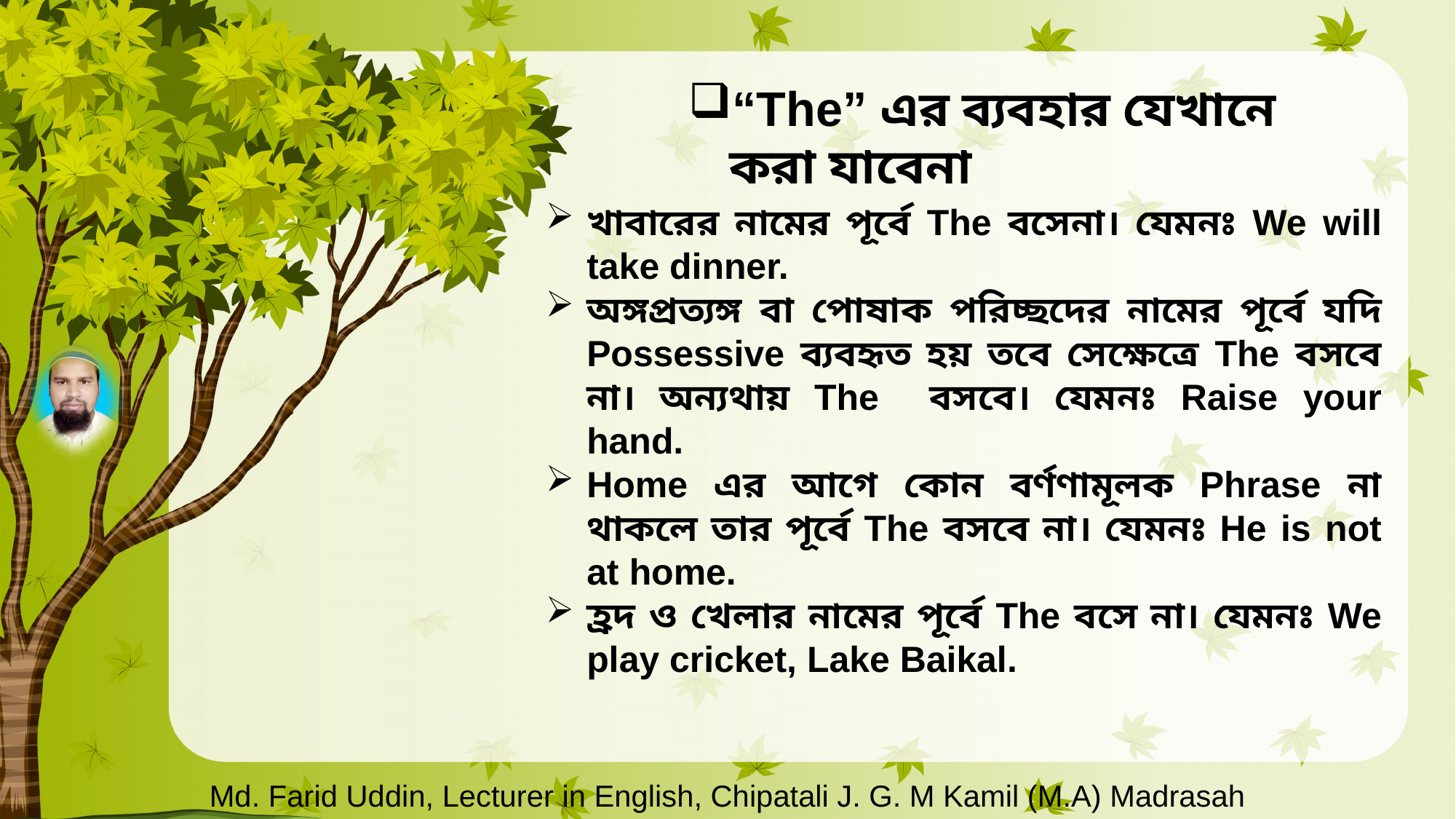

“The” এর ব্যবহার যেখানে করা যাবেনা
খাবারের নামের পূর্বে The বসেনা। যেমনঃ We will take dinner.
অঙ্গপ্রত্যঙ্গ বা পোষাক পরিচ্ছদের নামের পূর্বে যদি Possessive ব্যবহৃত হয় তবে সেক্ষেত্রে The বসবে না। অন্যথায় The  বসবে। যেমনঃ Raise your hand.
Home এর আগে কোন বর্ণণামূলক Phrase না থাকলে তার পূর্বে The বসবে না। যেমনঃ He is not at home.
হ্রদ ও খেলার নামের পূর্বে The বসে না। যেমনঃ We play cricket, Lake Baikal.